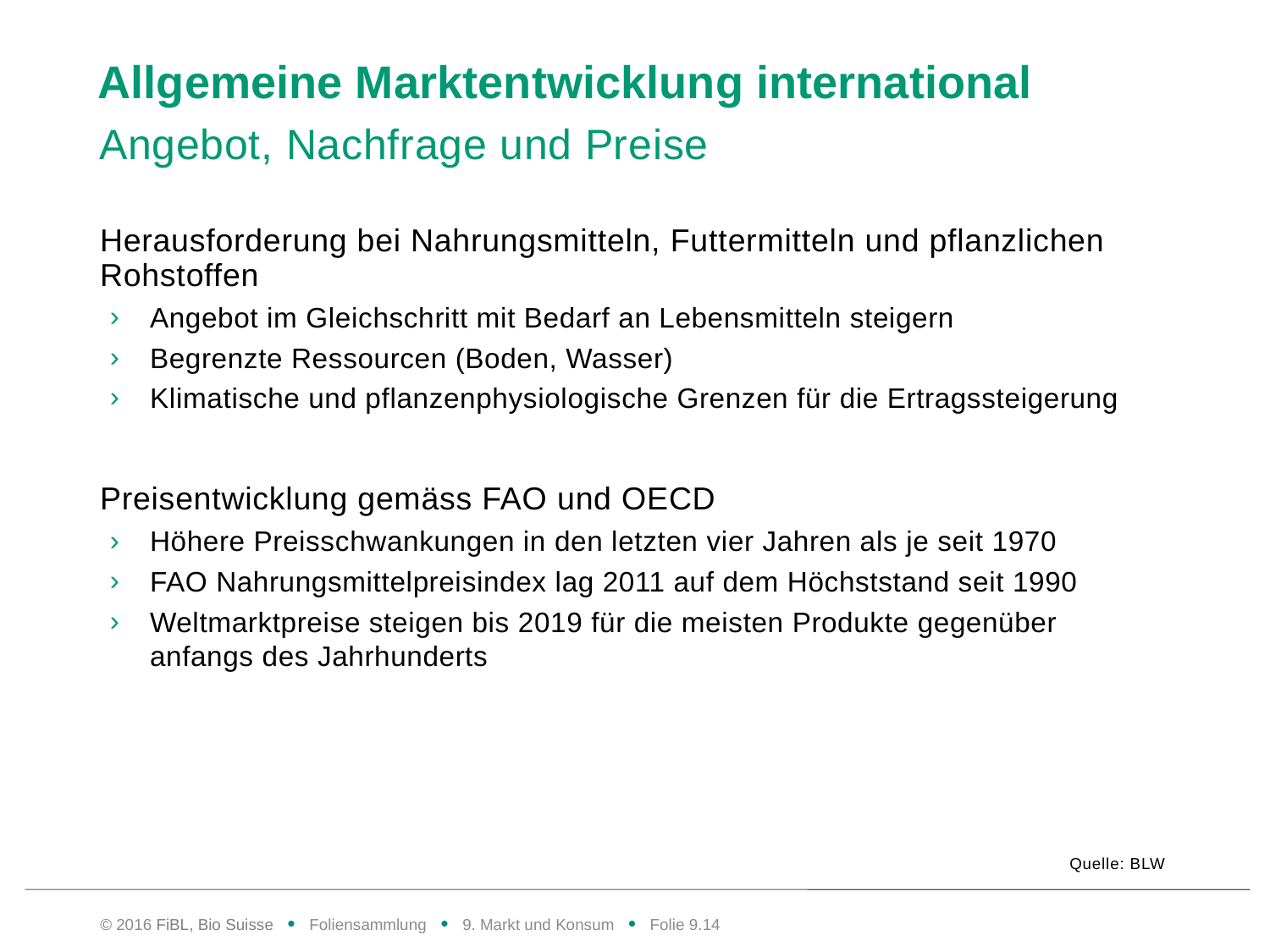

# Allgemeine Marktentwicklung international
Angebot, Nachfrage und Preise
Herausforderung bei Nahrungsmitteln, Futtermitteln und pflanzlichen Rohstoffen
Angebot im Gleichschritt mit Bedarf an Lebensmitteln steigern
Begrenzte Ressourcen (Boden, Wasser)
Klimatische und pflanzenphysiologische Grenzen für die Ertragssteigerung

Preisentwicklung gemäss FAO und OECD
Höhere Preisschwankungen in den letzten vier Jahren als je seit 1970
FAO Nahrungsmittelpreisindex lag 2011 auf dem Höchststand seit 1990
Weltmarktpreise steigen bis 2019 für die meisten Produkte gegenüber anfangs des Jahrhunderts

Quelle: BLW
© 2016 FiBL, Bio Suisse   •   Foliensammlung   •   9. Markt und Konsum   •   Folie 9.14